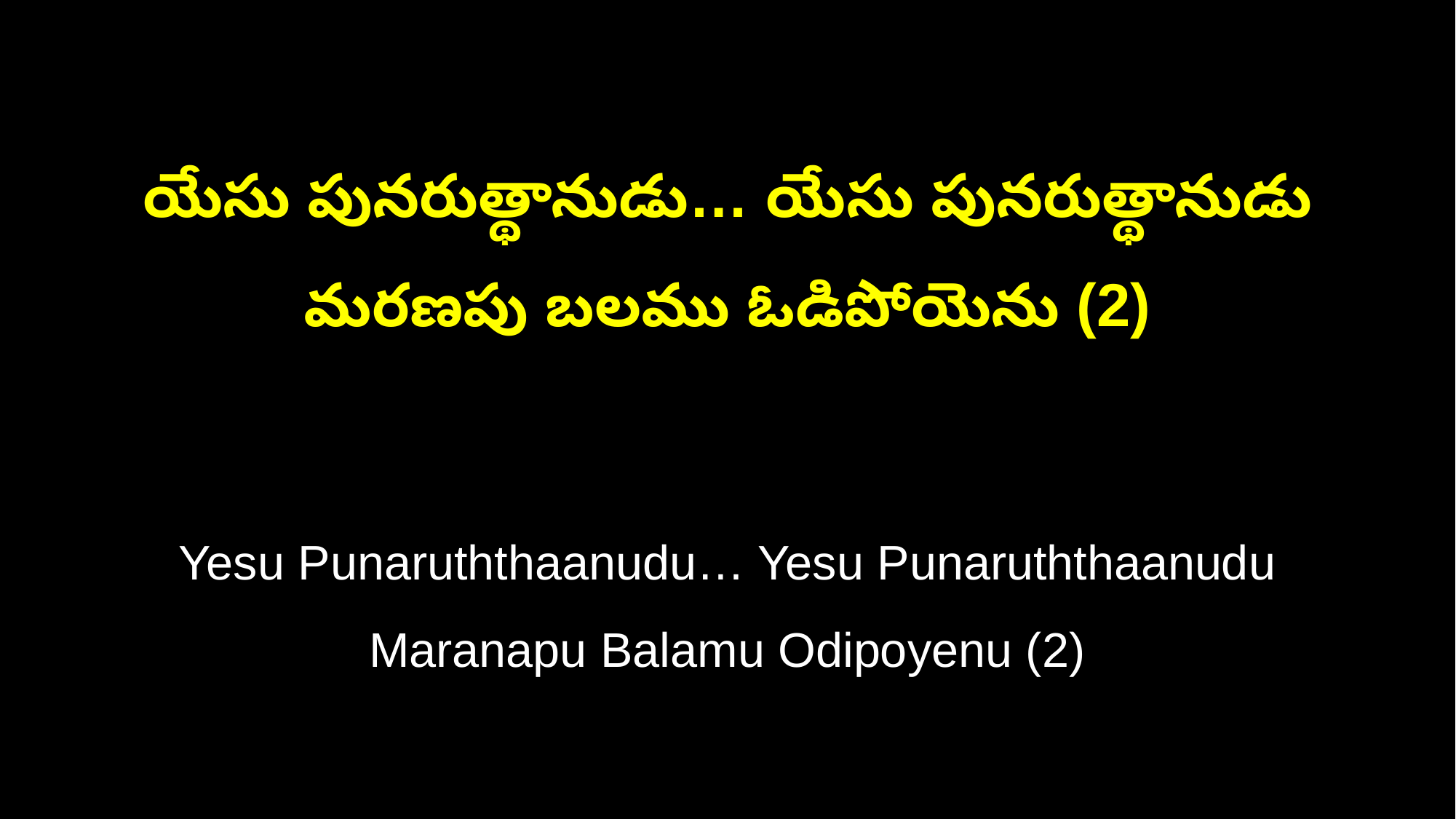

యేసు పునరుత్థానుడు… యేసు పునరుత్థానుడు
మరణపు బలము ఓడిపోయెను (2)
Yesu Punaruththaanudu… Yesu Punaruththaanudu
Maranapu Balamu Odipoyenu (2)